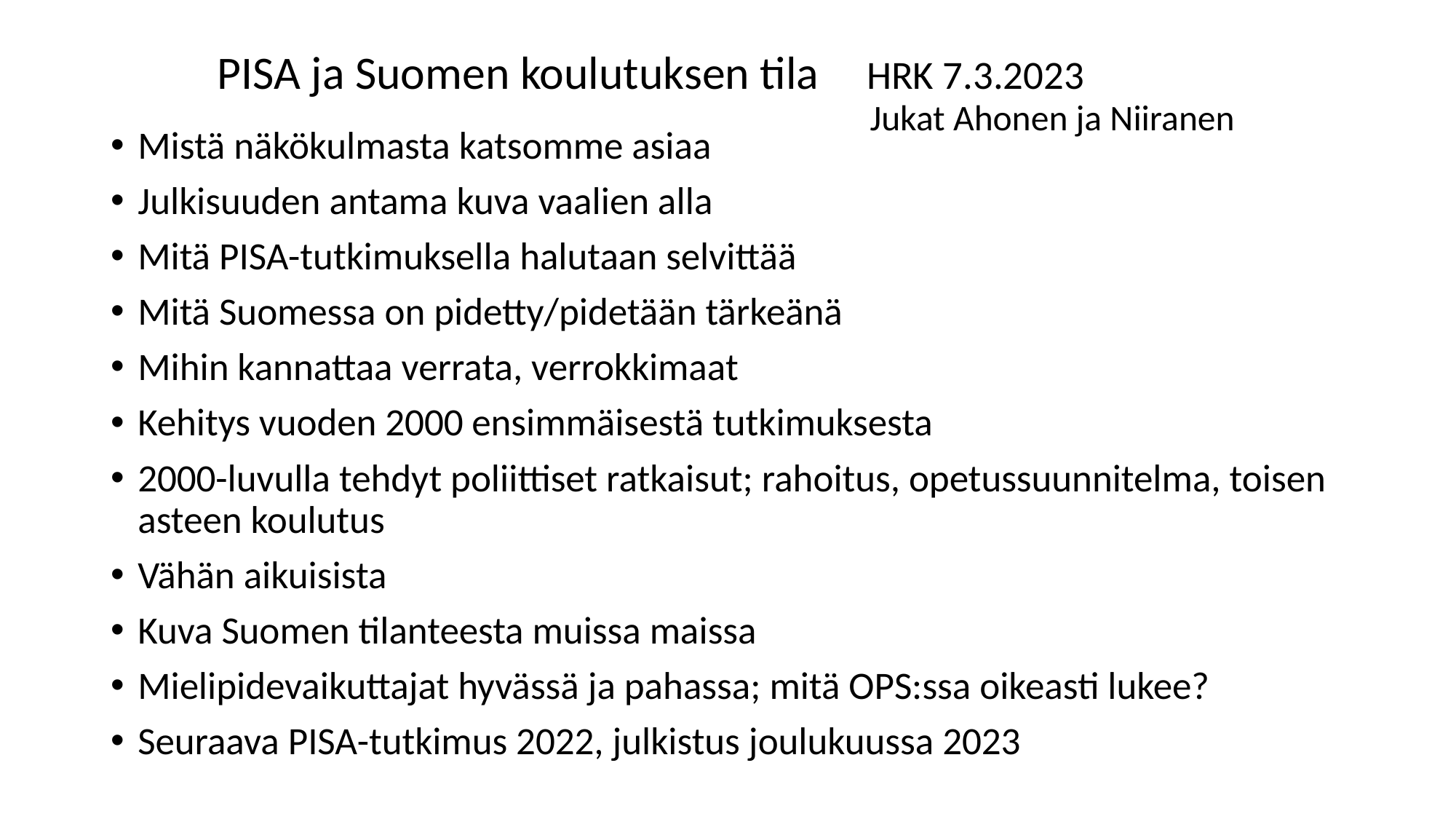

# PISA ja Suomen koulutuksen tila  	HRK 7.3.2023 Jukat Ahonen ja Niiranen
Mistä näkökulmasta katsomme asiaa
Julkisuuden antama kuva vaalien alla
Mitä PISA-tutkimuksella halutaan selvittää
Mitä Suomessa on pidetty/pidetään tärkeänä
Mihin kannattaa verrata, verrokkimaat
Kehitys vuoden 2000 ensimmäisestä tutkimuksesta
2000-luvulla tehdyt poliittiset ratkaisut; rahoitus, opetussuunnitelma, toisen asteen koulutus
Vähän aikuisista
Kuva Suomen tilanteesta muissa maissa
Mielipidevaikuttajat hyvässä ja pahassa; mitä OPS:ssa oikeasti lukee?
Seuraava PISA-tutkimus 2022, julkistus joulukuussa 2023